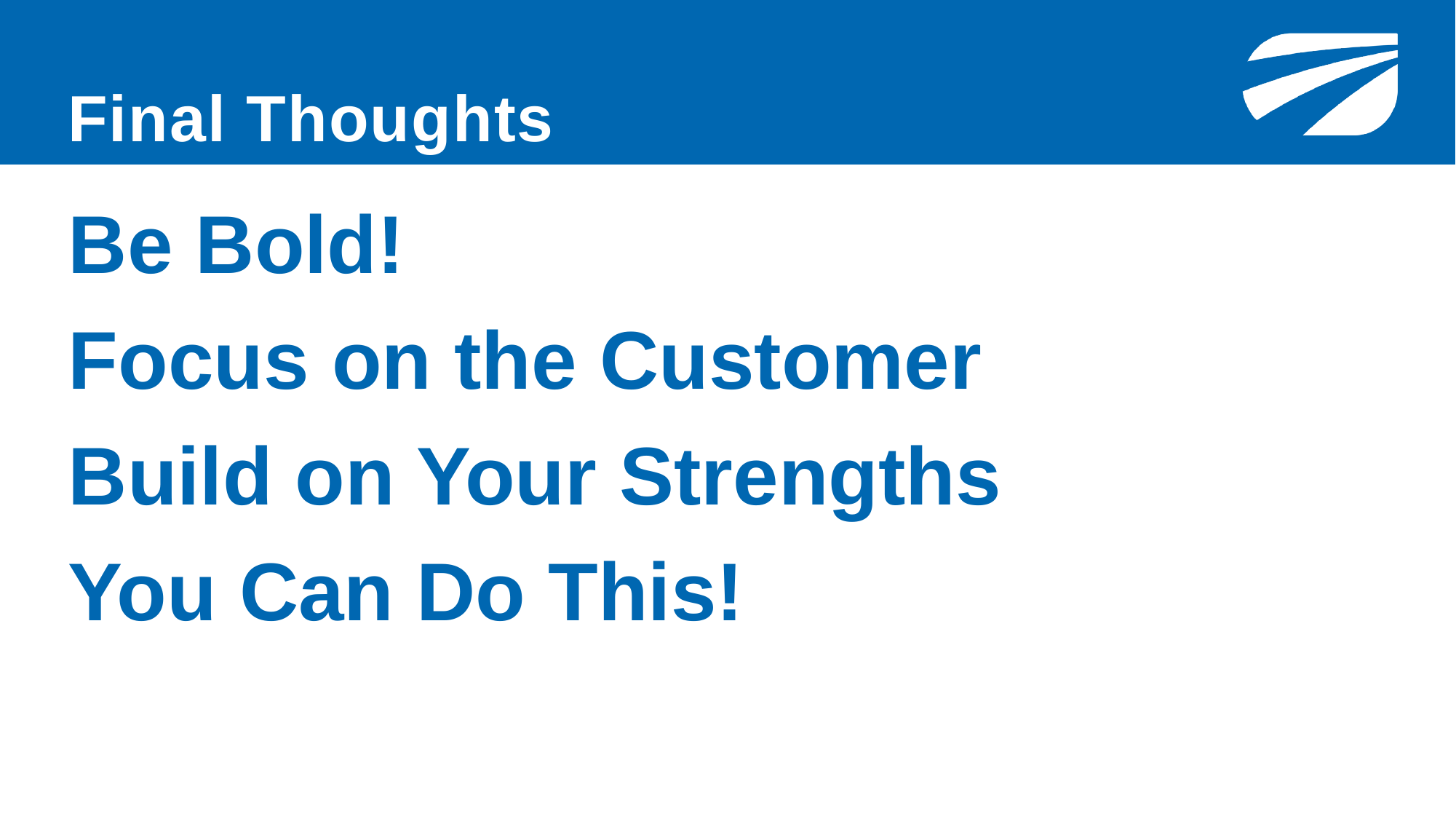

# Final Thoughts
Be Bold!
Focus on the Customer
Build on Your Strengths
You Can Do This!